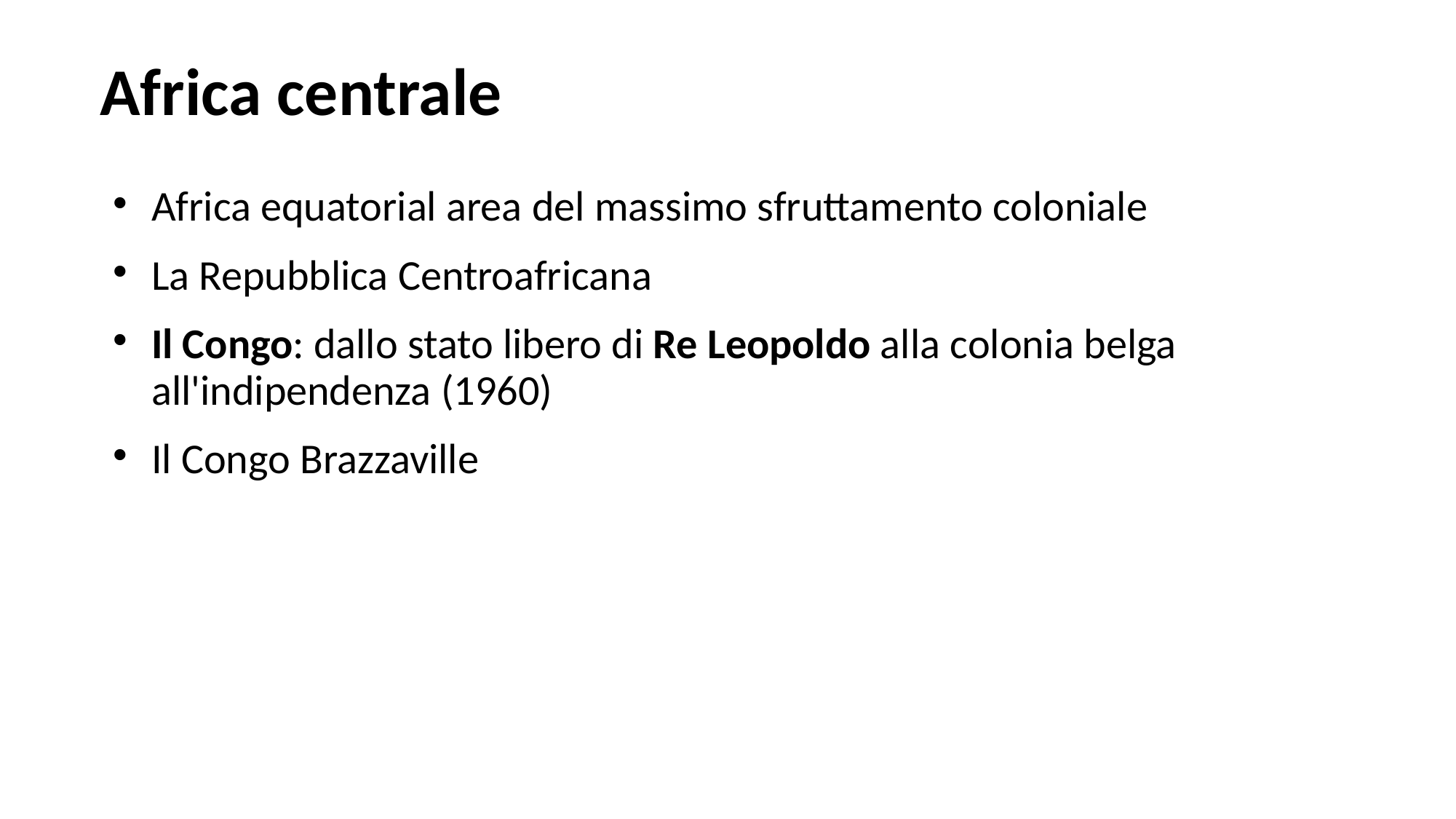

# Africa centrale
Africa equatorial area del massimo sfruttamento coloniale
La Repubblica Centroafricana
Il Congo: dallo stato libero di Re Leopoldo alla colonia belga all'indipendenza (1960)
Il Congo Brazzaville